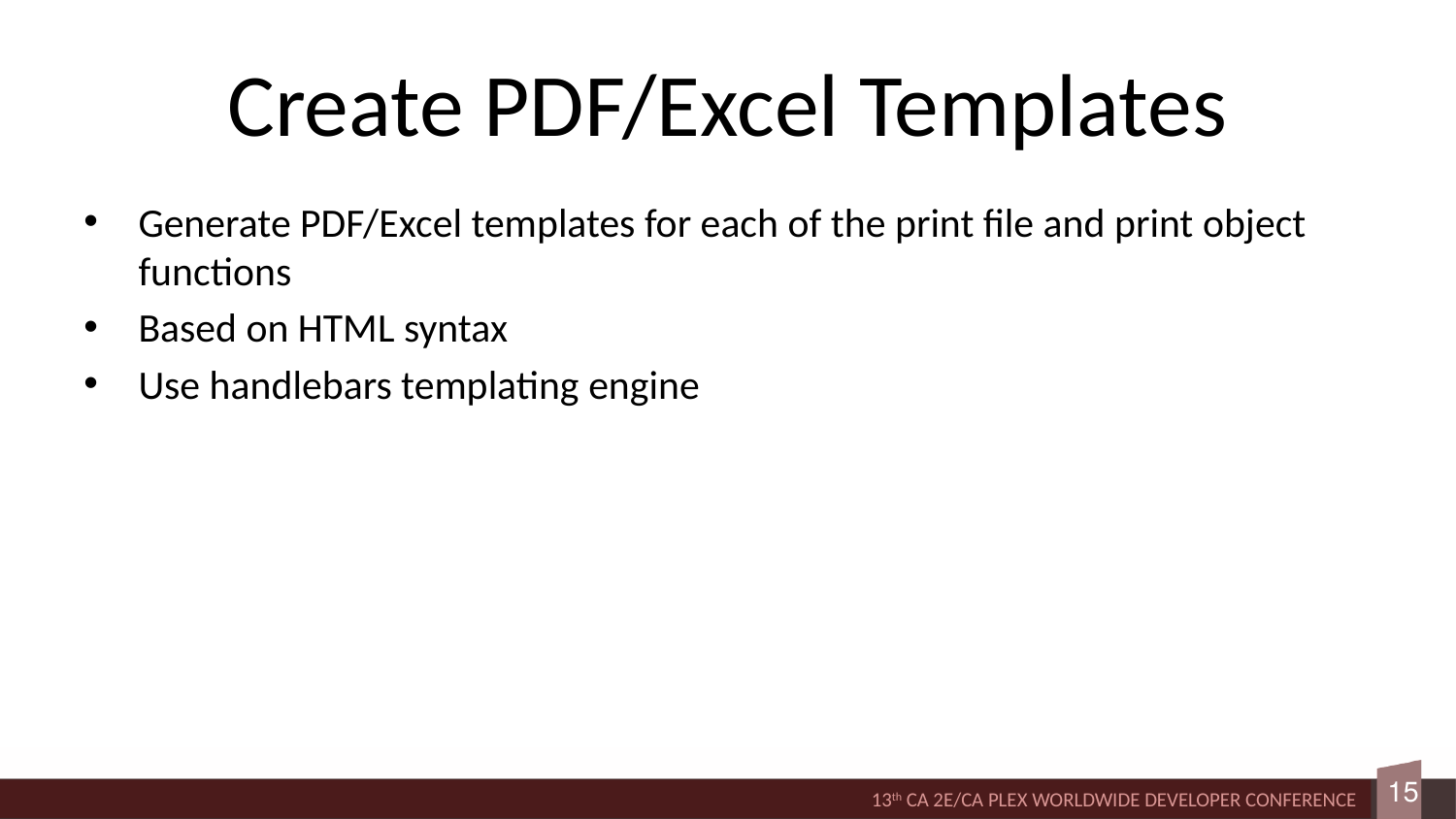

# Create PDF/Excel Templates
Generate PDF/Excel templates for each of the print file and print object functions
Based on HTML syntax
Use handlebars templating engine